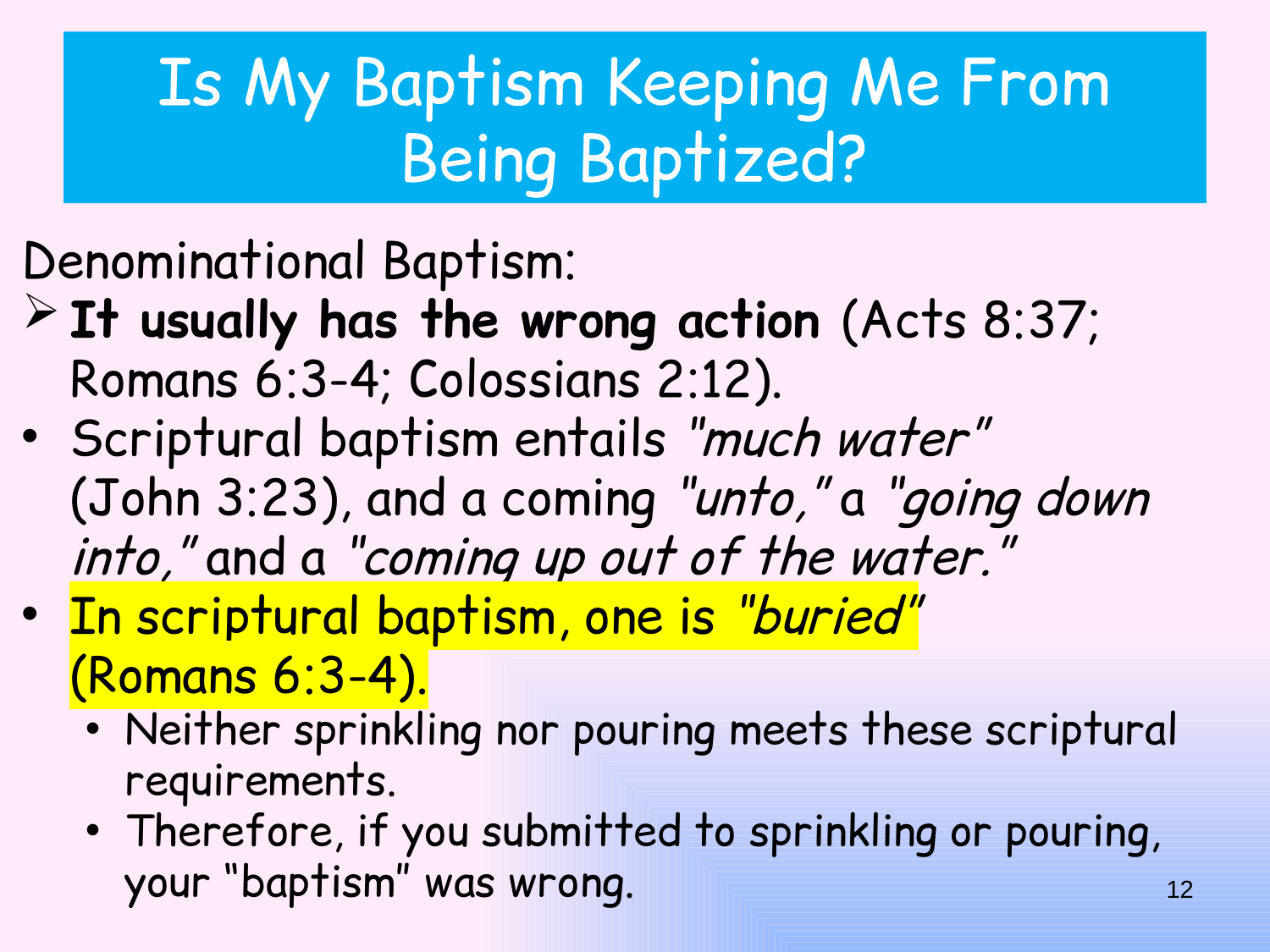

# Is My Baptism Keeping Me From Being Baptized?
Denominational Baptism:
It usually has the wrong action (Acts 8:37; Romans 6:3-4; Colossians 2:12).
Scriptural baptism entails “much water”
(John 3:23), and a coming “unto,” a “going down into,” and a “coming up out of the water.”
In scriptural baptism, one is “buried”
(Romans 6:3-4).
Neither sprinkling nor pouring meets these scriptural requirements.
Therefore, if you submitted to sprinkling or pouring, your “baptism” was wrong.
12